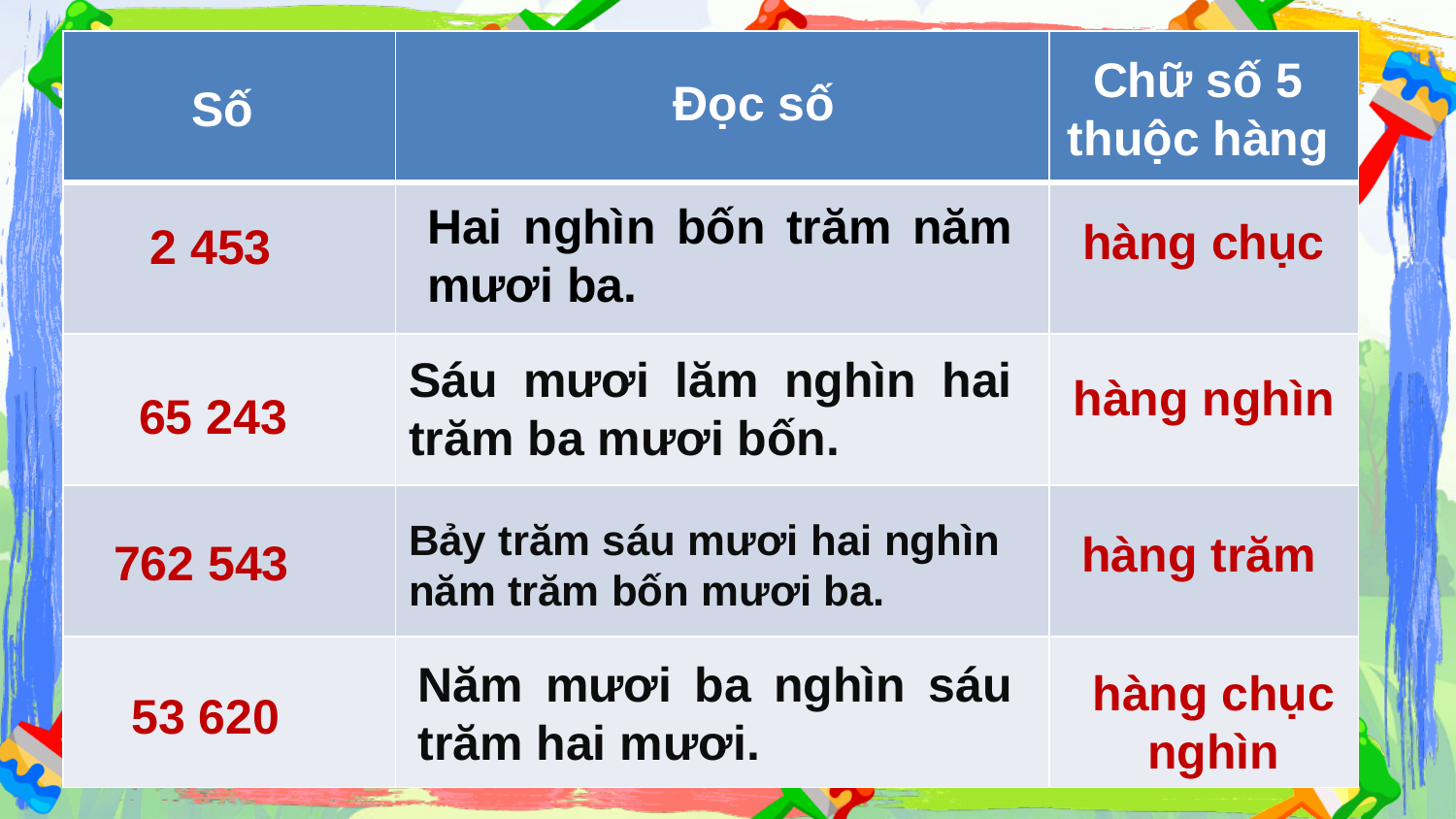

|  |  |  |
| --- | --- | --- |
|  |  |  |
|  |  |  |
|  |  |  |
|  |  |  |
Chữ số 5 thuộc hàng
Đọc số
Số
Hai nghìn bốn trăm năm mươi ba.
hàng chục
2 453
Sáu mươi lăm nghìn hai trăm ba mươi bốn.
hàng nghìn
 65 243
Bảy trăm sáu mươi hai nghìn năm trăm bốn mươi ba.
hàng trăm
 762 543
Năm mươi ba nghìn sáu trăm hai mươi.
hàng chục nghìn
 53 620